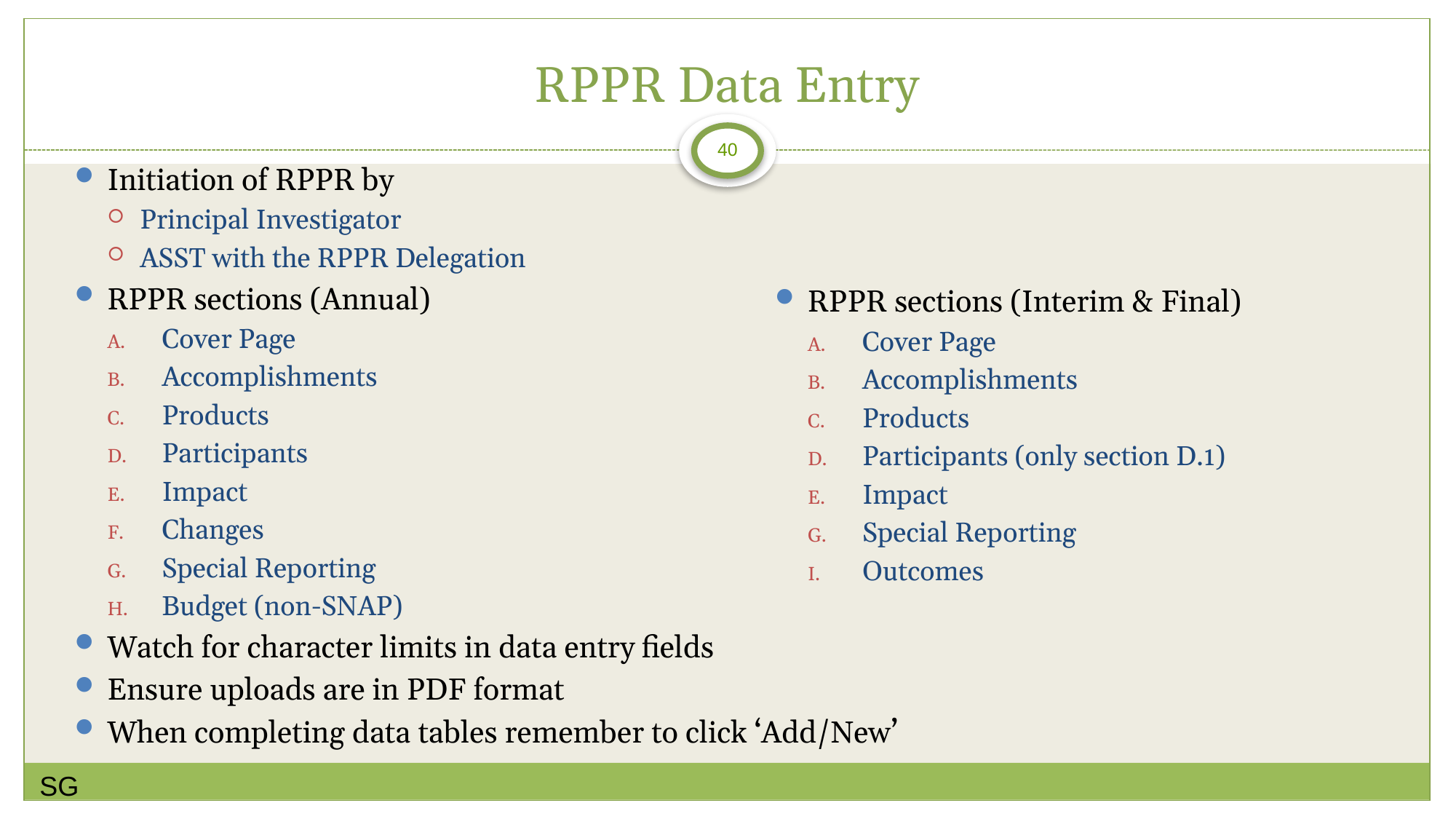

# RPPR Data Entry
Initiation of RPPR by
Principal Investigator
ASST with the RPPR Delegation
RPPR sections (Annual)
Cover Page
Accomplishments
Products
Participants
Impact
Changes
Special Reporting
Budget (non-SNAP)
Watch for character limits in data entry fields
Ensure uploads are in PDF format
When completing data tables remember to click ‘Add/New’
RPPR sections (Interim & Final)
Cover Page
Accomplishments
Products
Participants (only section D.1)
Impact
Special Reporting
Outcomes
SG